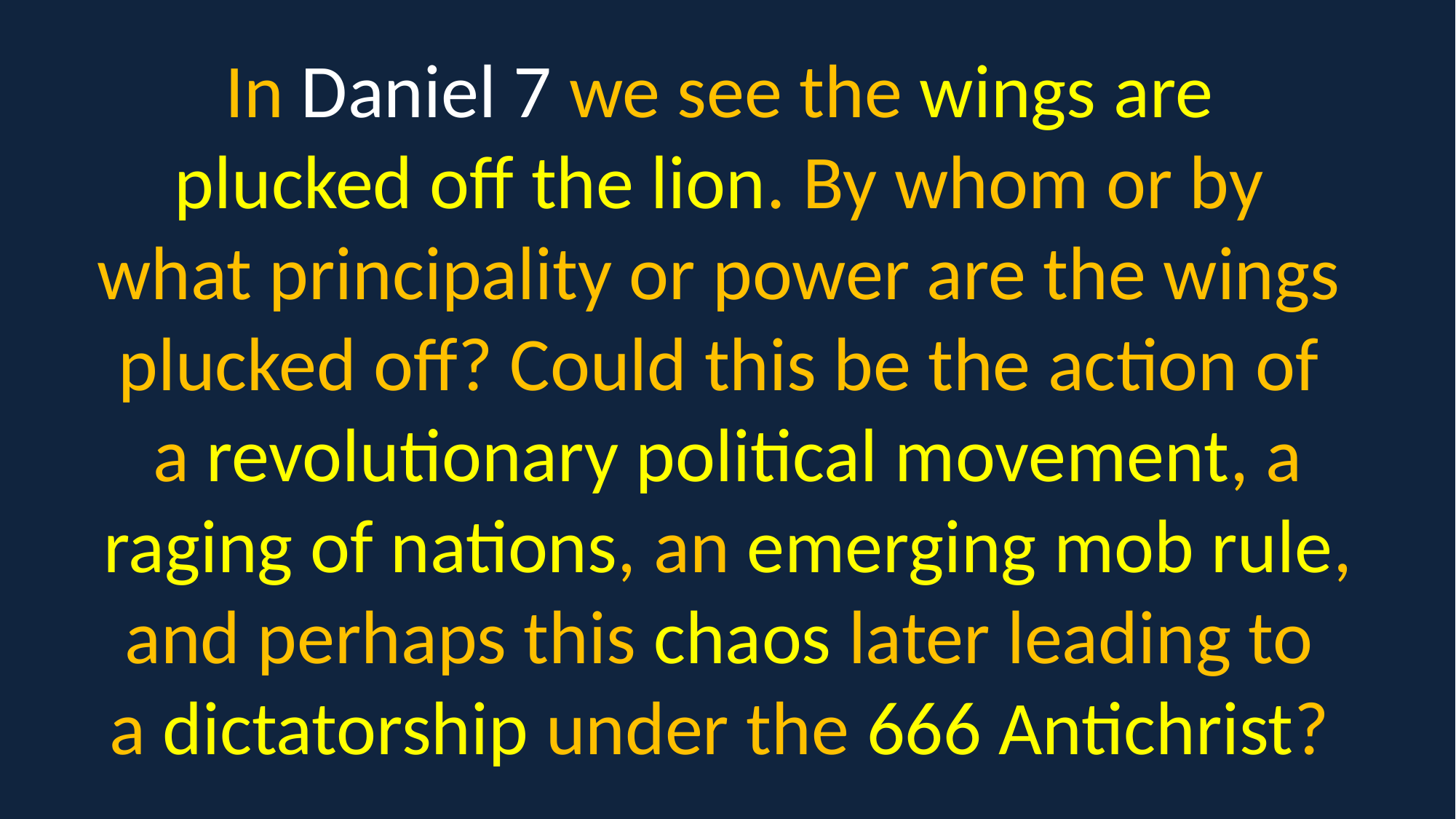

In Daniel 7 we see the wings are
plucked off the lion. By whom or by
what principality or power are the wings  plucked off? Could this be the action of
a revolutionary political movement, a raging of nations, an emerging mob rule, and perhaps this chaos later leading to
a dictatorship under the 666 Antichrist?